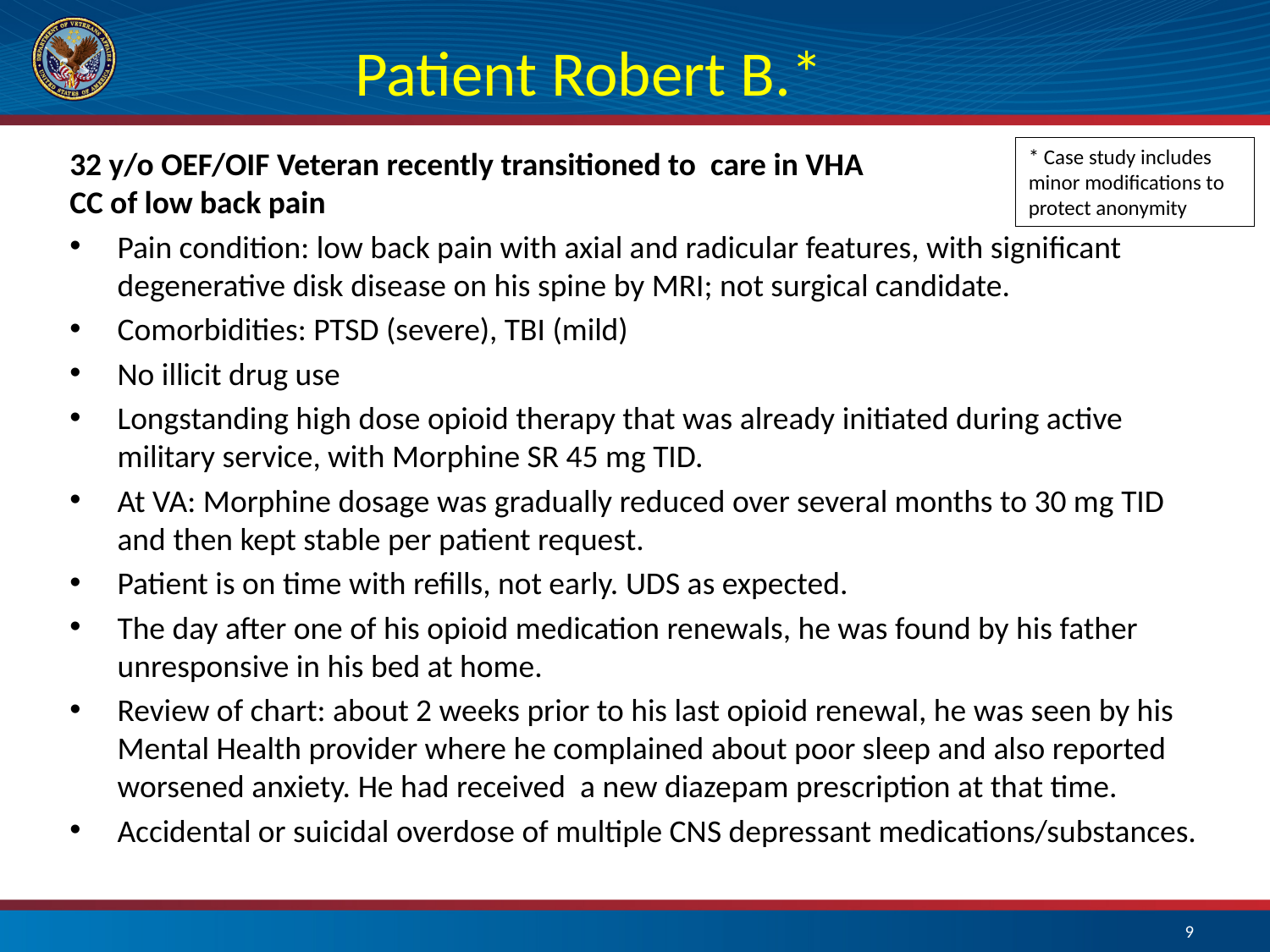

# Patient Robert B.*
32 y/o OEF/OIF Veteran recently transitioned to  care in VHA
CC of low back pain
Pain condition: low back pain with axial and radicular features, with significant degenerative disk disease on his spine by MRI; not surgical candidate.
Comorbidities: PTSD (severe), TBI (mild)
No illicit drug use
Longstanding high dose opioid therapy that was already initiated during active military service, with Morphine SR 45 mg TID.
At VA: Morphine dosage was gradually reduced over several months to 30 mg TID and then kept stable per patient request.
Patient is on time with refills, not early. UDS as expected.
The day after one of his opioid medication renewals, he was found by his father unresponsive in his bed at home.
Review of chart: about 2 weeks prior to his last opioid renewal, he was seen by his Mental Health provider where he complained about poor sleep and also reported worsened anxiety. He had received  a new diazepam prescription at that time.
Accidental or suicidal overdose of multiple CNS depressant medications/substances.
* Case study includes minor modifications to protect anonymity

9